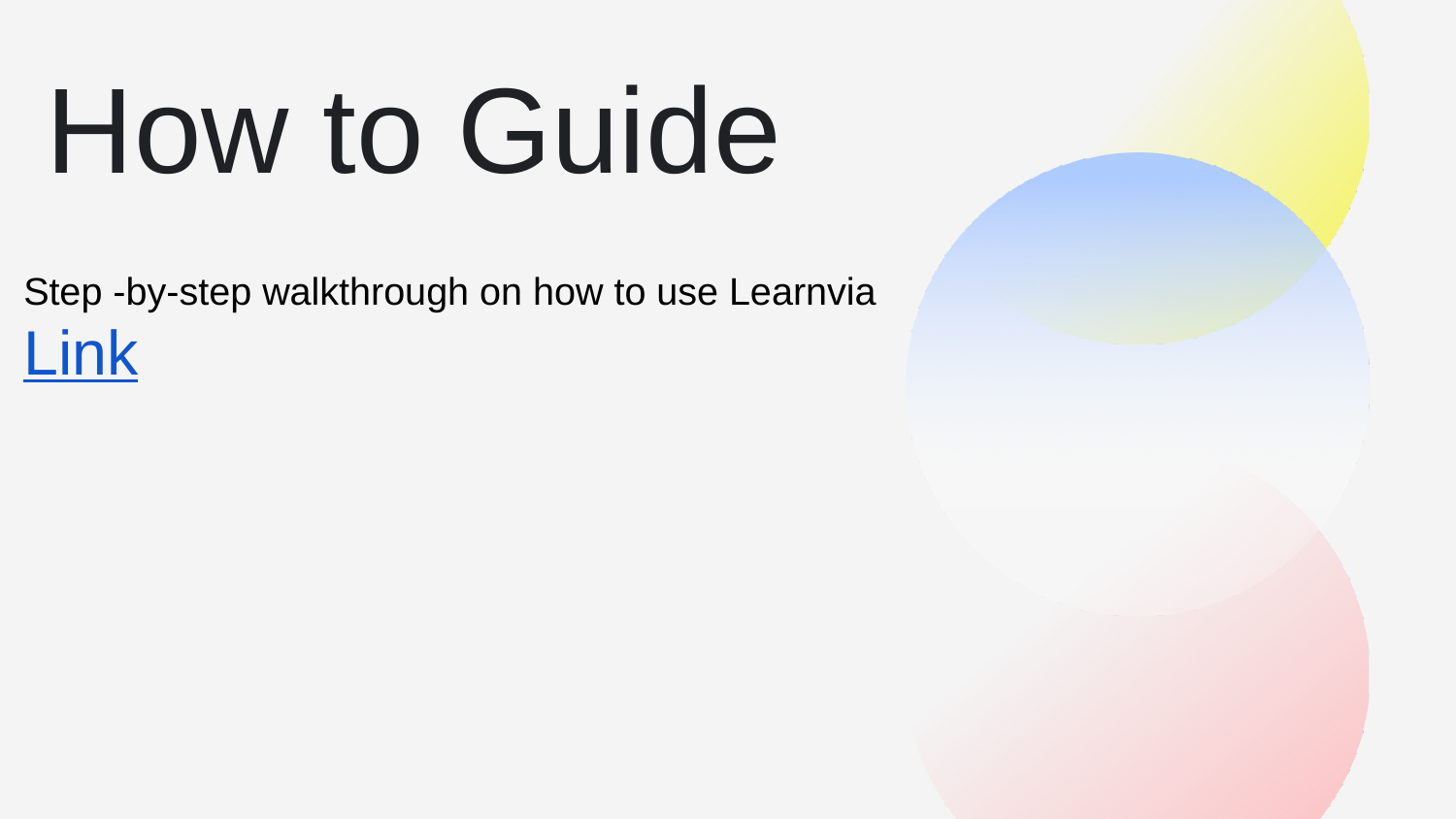

# How to Guide
Step -by-step walkthrough on how to use Learnvia
Link